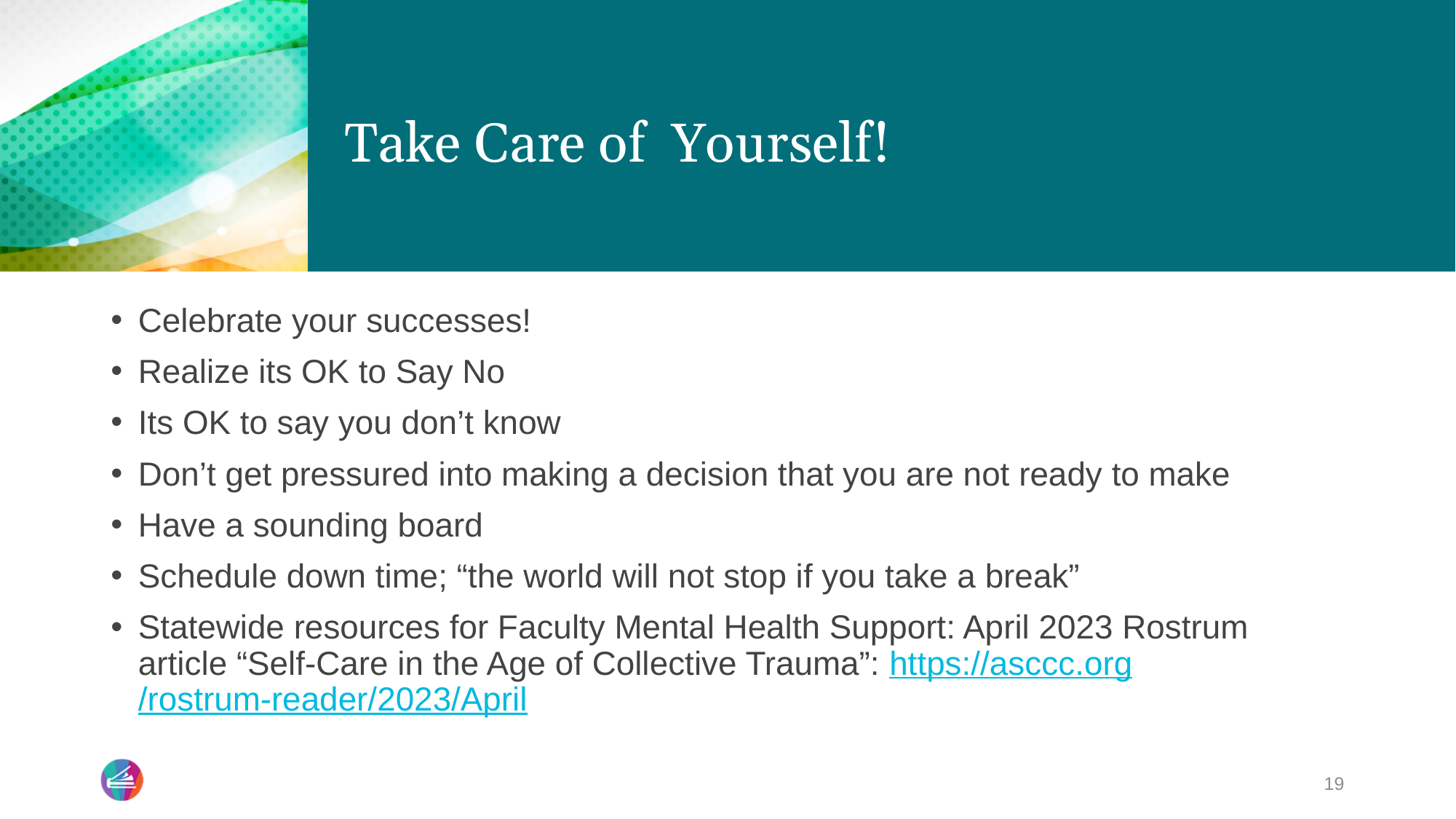

# Take Care of  Yourself!
Celebrate your successes!
Realize its OK to Say No
Its OK to say you don’t know
Don’t get pressured into making a decision that you are not ready to make
Have a sounding board
Schedule down time; “the world will not stop if you take a break”
Statewide resources for Faculty Mental Health Support: April 2023 Rostrum article “Self-Care in the Age of Collective Trauma”: https://asccc.org/rostrum-reader/2023/April
19